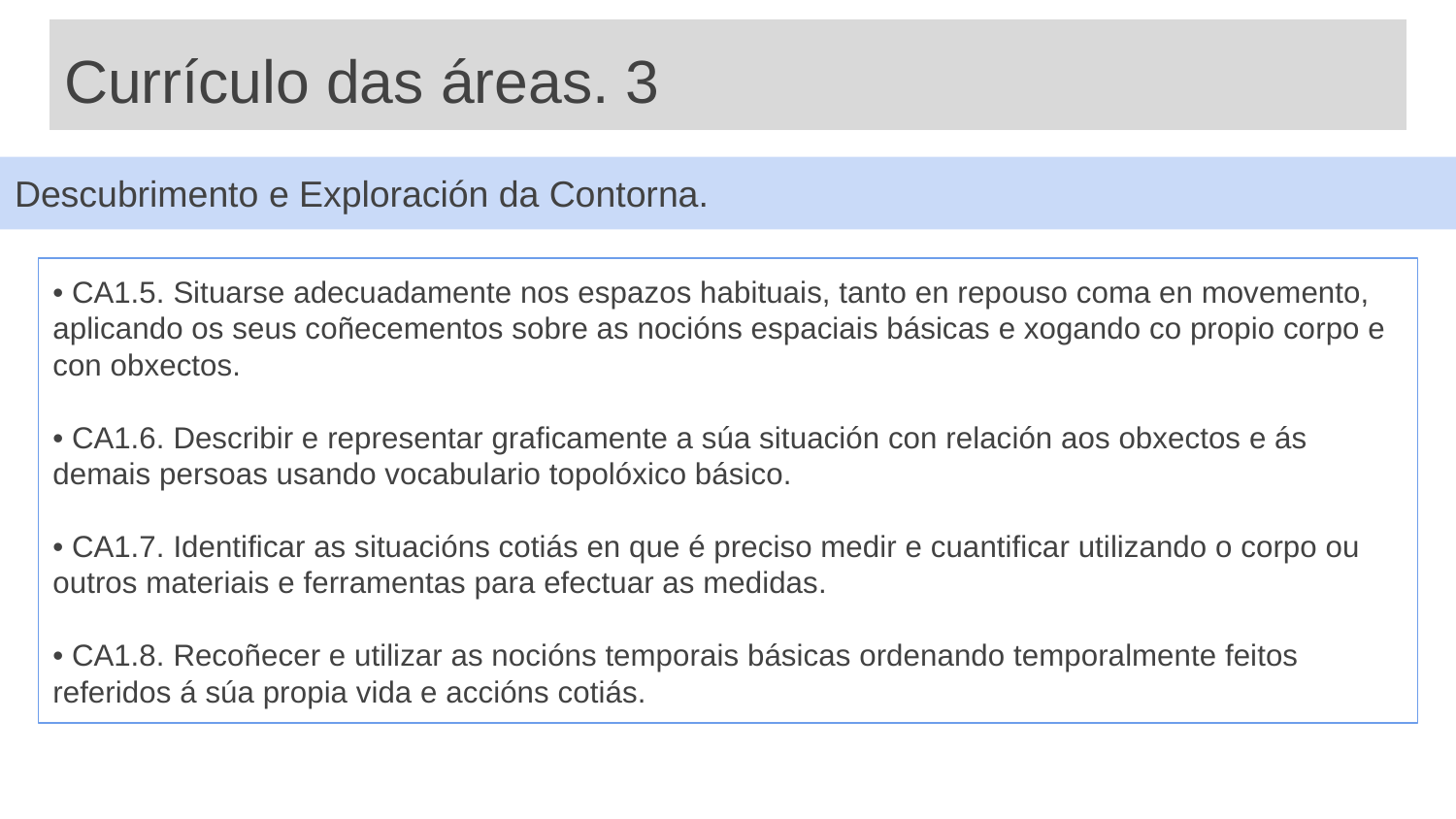

Currículo das áreas. 3
Descubrimento e Exploración da Contorna.
• CA1.5. Situarse adecuadamente nos espazos habituais, tanto en repouso coma en movemento, aplicando os seus coñecementos sobre as nocións espaciais básicas e xogando co propio corpo e con obxectos.

• CA1.6. Describir e representar graficamente a súa situación con relación aos obxectos e ás demais persoas usando vocabulario topolóxico básico.

• CA1.7. Identificar as situacións cotiás en que é preciso medir e cuantificar utilizando o corpo ou outros materiais e ferramentas para efectuar as medidas.

• CA1.8. Recoñecer e utilizar as nocións temporais básicas ordenando temporalmente feitos referidos á súa propia vida e accións cotiás.